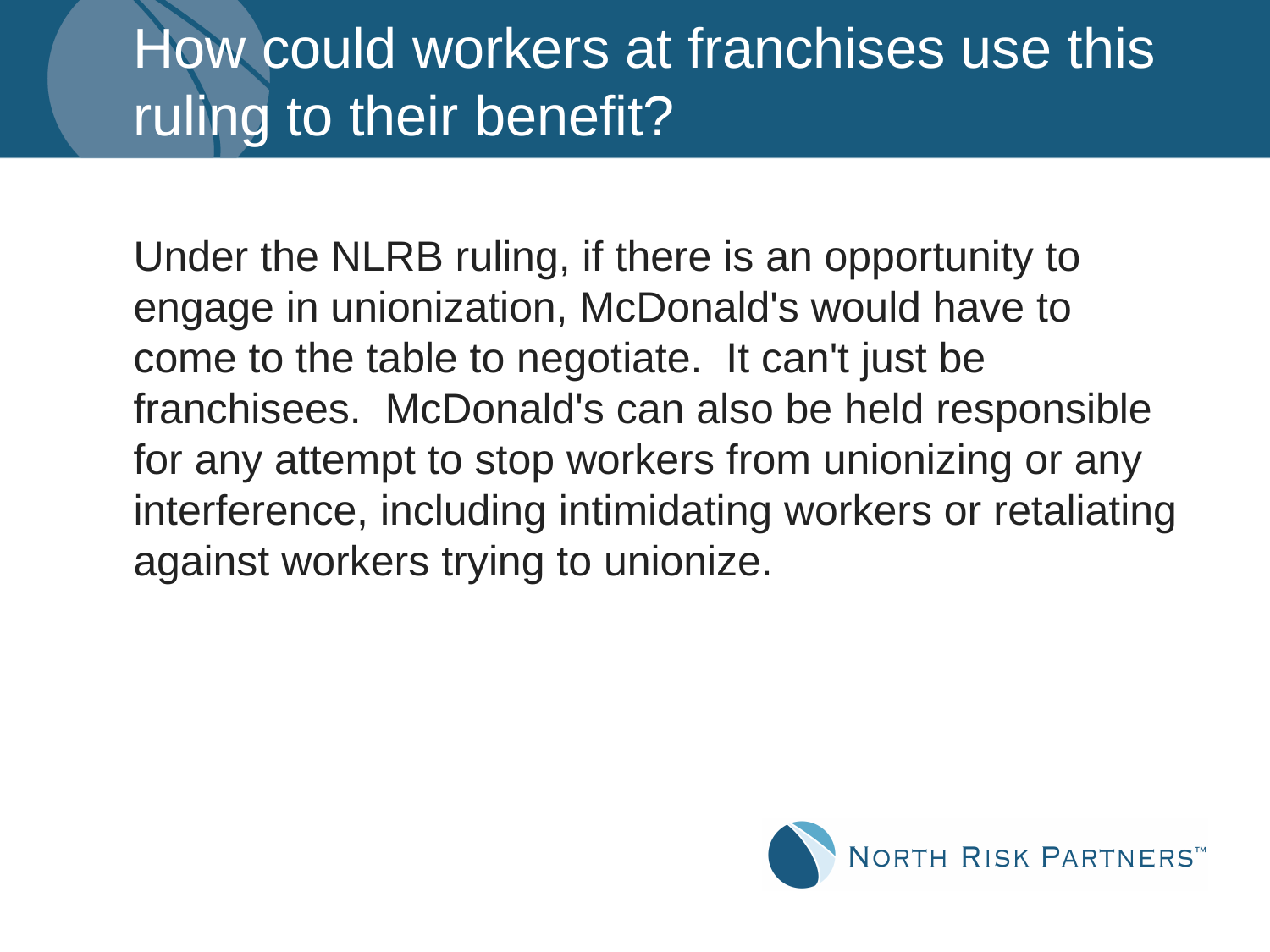

# How could workers at franchises use this ruling to their benefit?
Under the NLRB ruling, if there is an opportunity to engage in unionization, McDonald's would have to come to the table to negotiate.  It can't just be franchisees.  McDonald's can also be held responsible for any attempt to stop workers from unionizing or any interference, including intimidating workers or retaliating against workers trying to unionize.